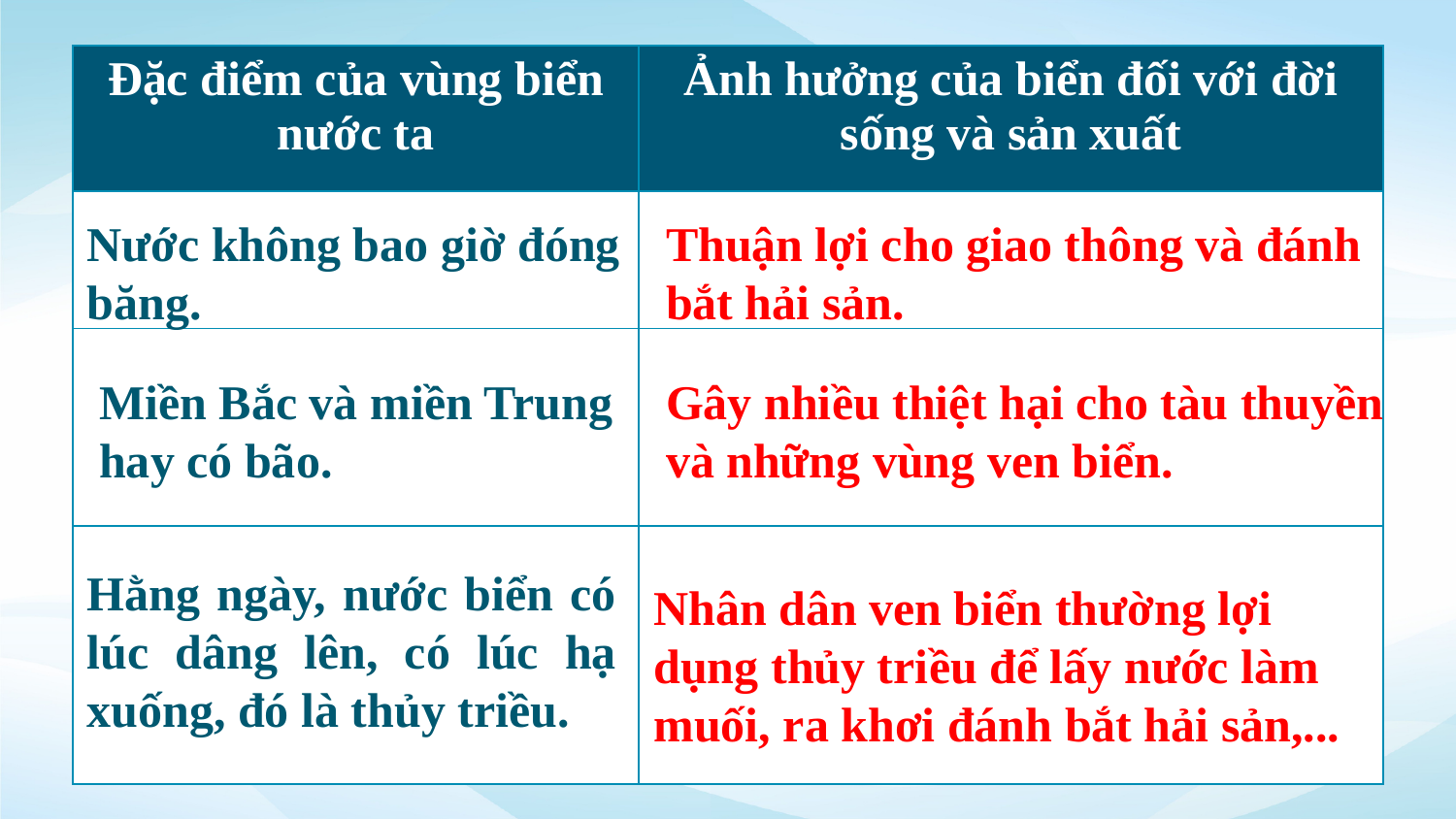

| Đặc điểm của vùng biển nước ta | Ảnh hưởng của biển đối với đời sống và sản xuất |
| --- | --- |
|  |  |
|  |  |
|  |  |
Thuận lợi cho giao thông và đánh bắt hải sản.
Nước không bao giờ đóng băng.
Gây nhiều thiệt hại cho tàu thuyền và những vùng ven biển.
Miền Bắc và miền Trung hay có bão.
Hằng ngày, nước biển có lúc dâng lên, có lúc hạ xuống, đó là thủy triều.
Nhân dân ven biển thường lợi dụng thủy triều để lấy nước làm muối, ra khơi đánh bắt hải sản,...